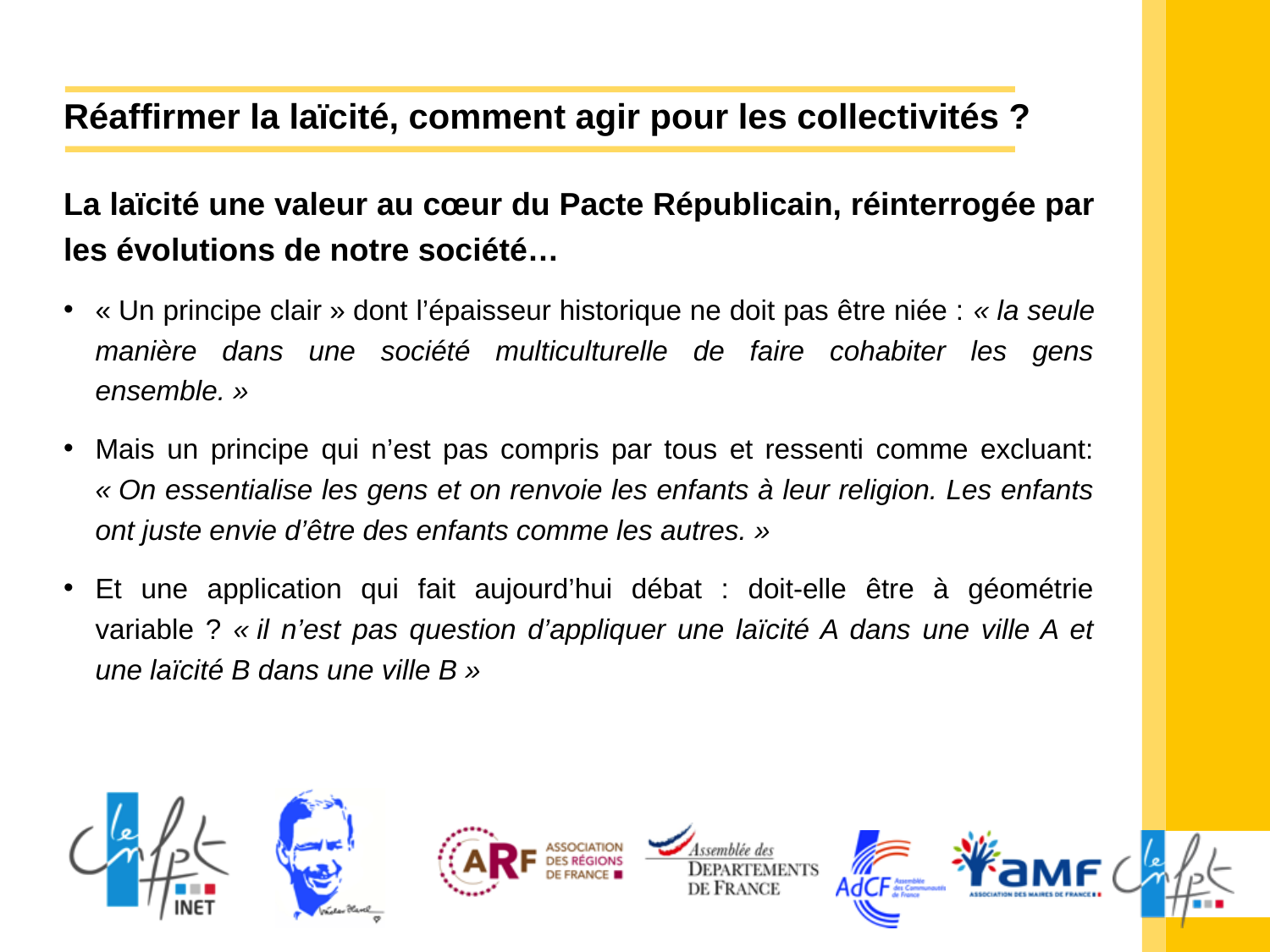

# Réaffirmer la laïcité, comment agir pour les collectivités ?
La laïcité une valeur au cœur du Pacte Républicain, réinterrogée par les évolutions de notre société…
« Un principe clair » dont l’épaisseur historique ne doit pas être niée : « la seule manière dans une société multiculturelle de faire cohabiter les gens ensemble. »
Mais un principe qui n’est pas compris par tous et ressenti comme excluant: « On essentialise les gens et on renvoie les enfants à leur religion. Les enfants ont juste envie d’être des enfants comme les autres. »
Et une application qui fait aujourd’hui débat : doit-elle être à géométrie variable ? « il n’est pas question d’appliquer une laïcité A dans une ville A et une laïcité B dans une ville B »